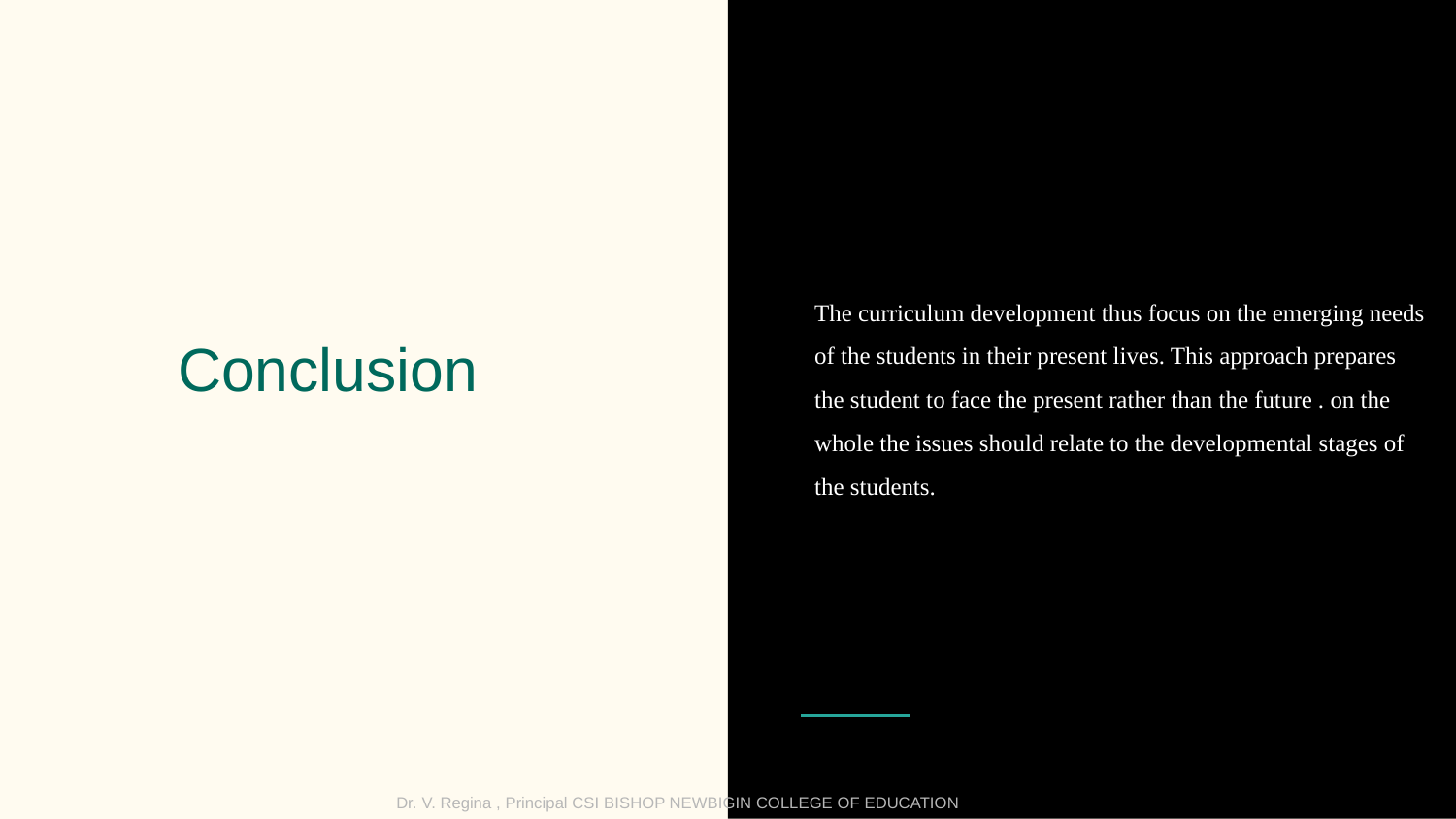

The curriculum development thus focus on the emerging needs of the students in their present lives. This approach prepares the student to face the present rather than the future . on the whole the issues should relate to the developmental stages of the students.

# Conclusion
Dr. V. Regina , Principal CSI BISHOP NEWBIGIN COLLEGE OF EDUCATION